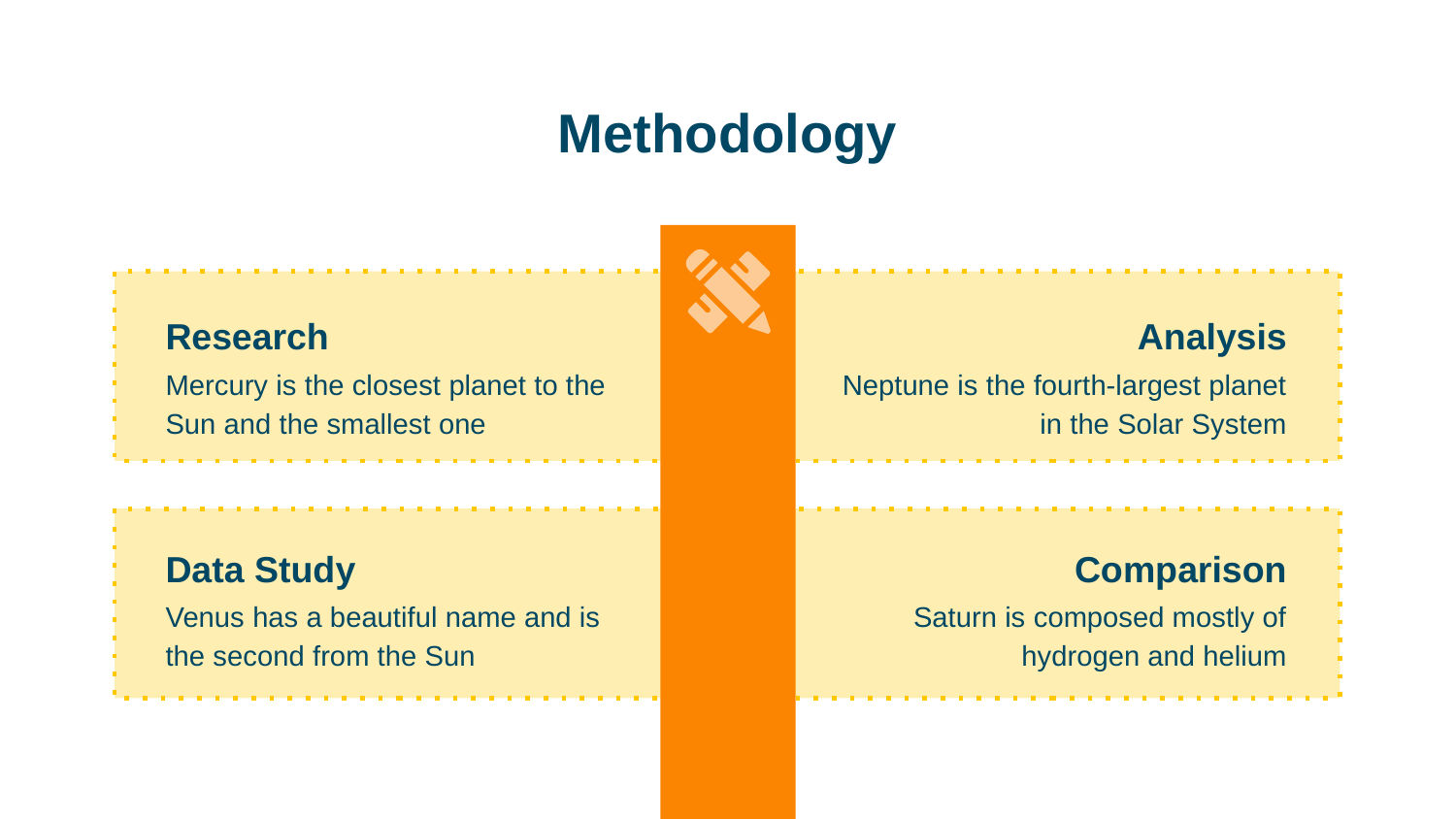

Methodology

Research
Analysis

Mercury is the closest planet to the Sun and the smallest one
Neptune is the fourth-largest planet in the Solar System
# Data Study
Comparison

Venus has a beautiful name and is the second from the Sun
Saturn is composed mostly of hydrogen and helium